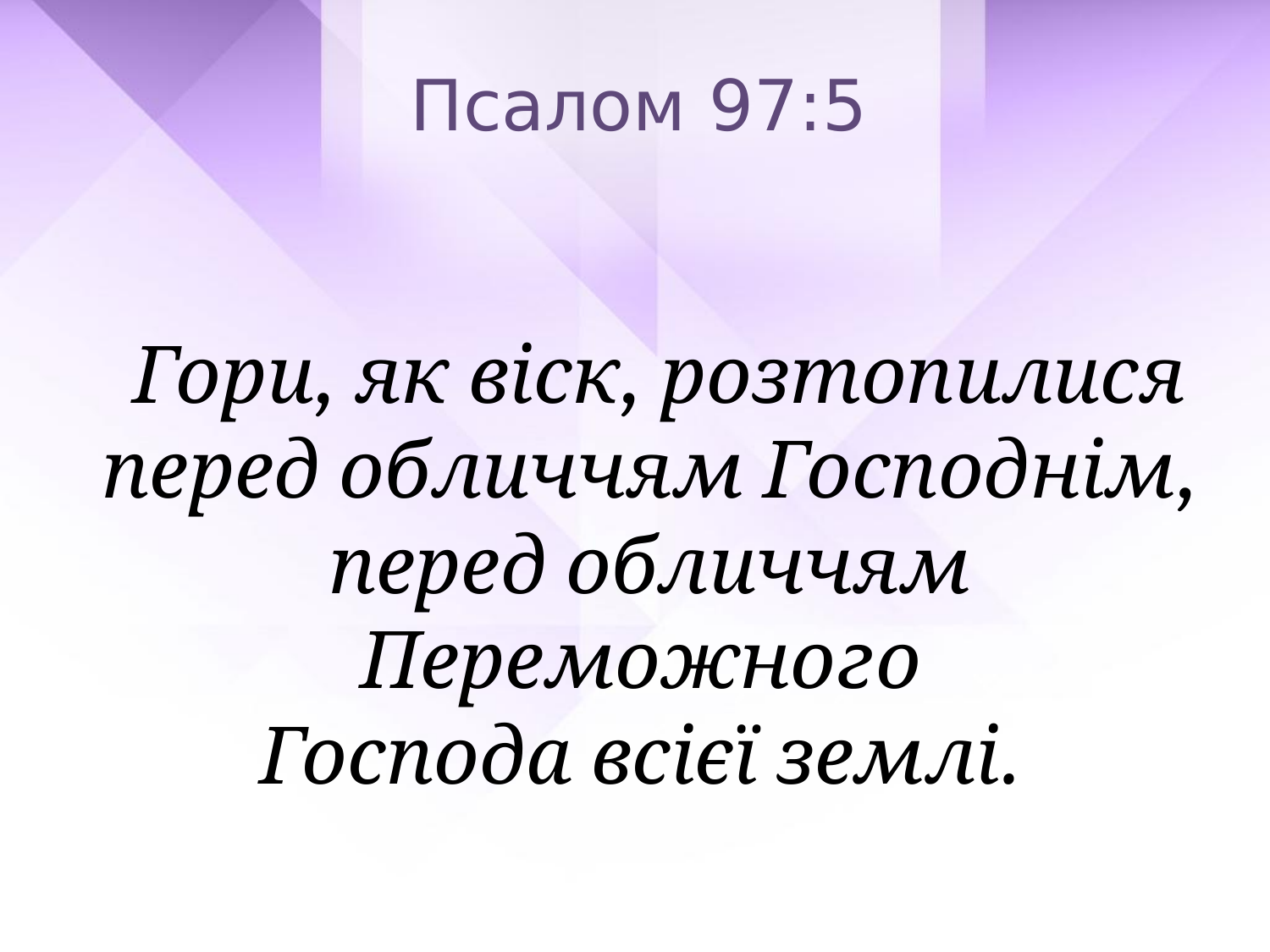

Псалом 97:5

 Гори, як віск, розтопилися перед обличчям Господнім, перед обличчям Переможного
Господа всієї землі.